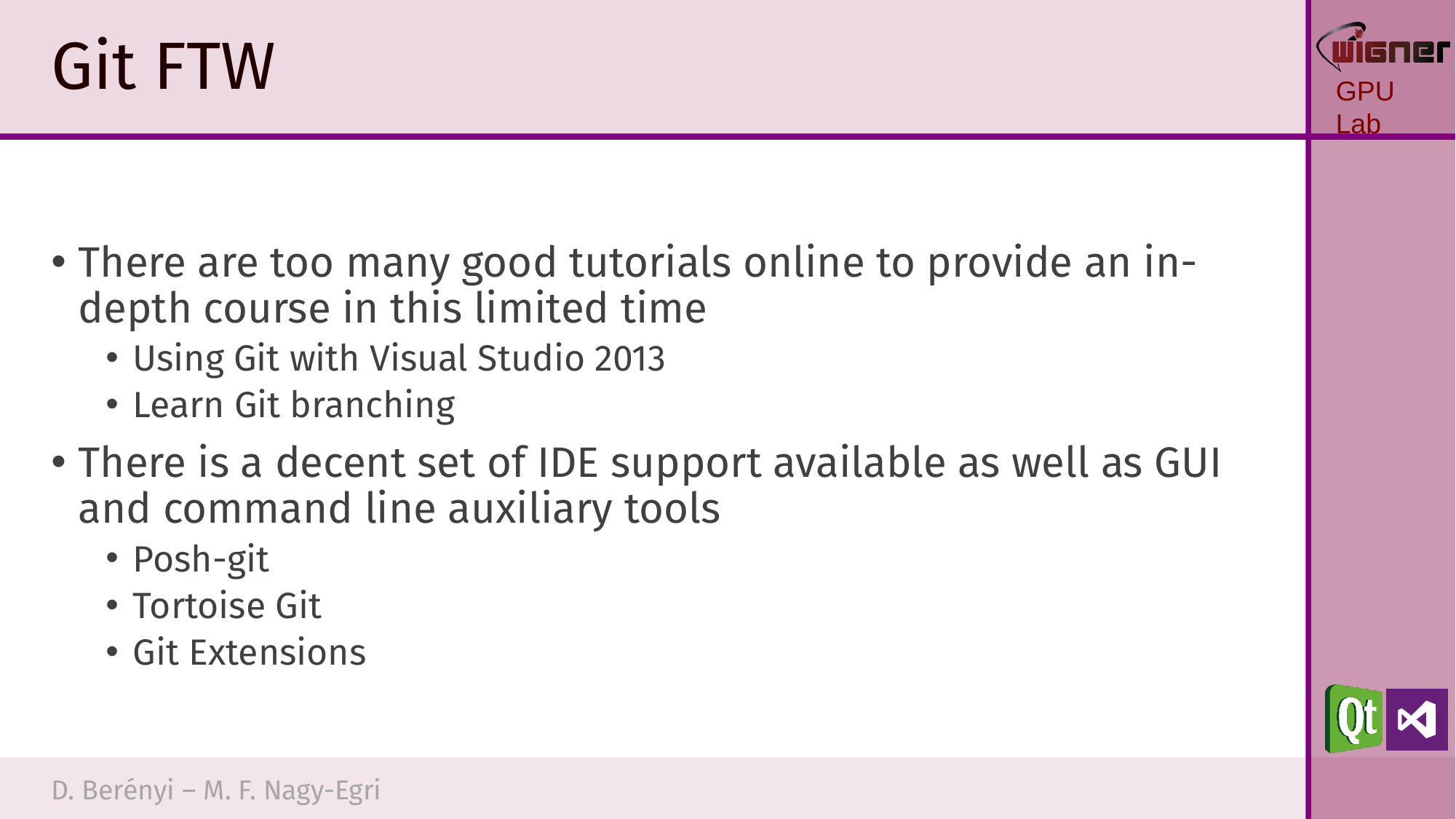

# Git FTW
There are too many good tutorials online to provide an in-depth course in this limited time
Using Git with Visual Studio 2013
Learn Git branching
There is a decent set of IDE support available as well as GUI and command line auxiliary tools
Posh-git
Tortoise Git
Git Extensions